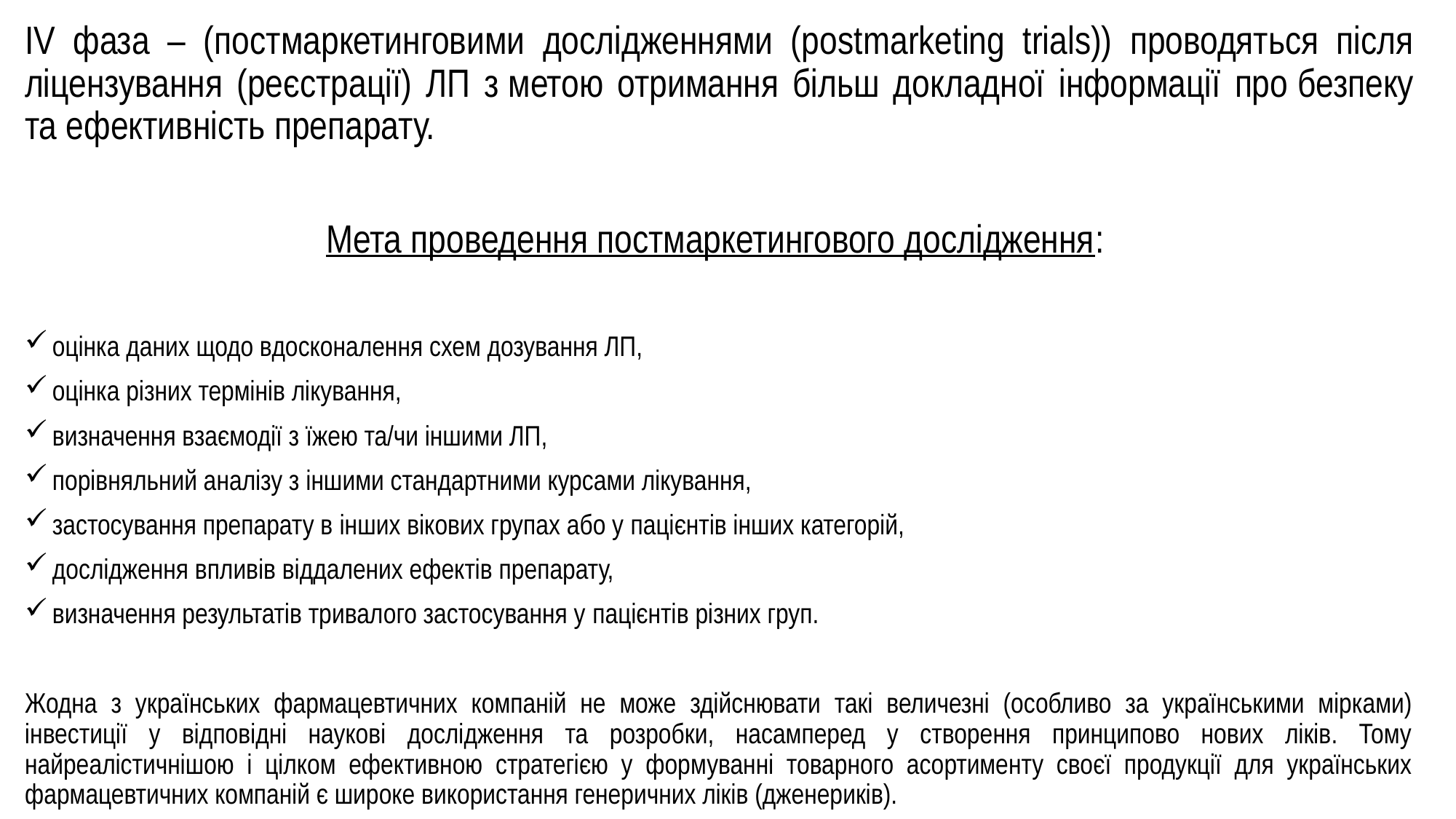

IV фаза – (постмаркетинговими дослідженнями (роst­marke­ting trials)) проводяться після ліцензування (реєстрації) ЛП з метою отримання більш докладної інформації про безпеку та ефективність препарату.

Мета проведення постмаркетингового дослідження:

оцінка даних щодо вдосконалення схем дозування ЛП,
оцінка різних термінів лікування,
визначення взаємодії з їжею та/чи іншими ЛП,
порівняльний аналізу з іншими стандартними курсами лікування,
застосування препарату в інших вікових групах або у пацієнтів інших категорій,
дослідження впливів віддалених ефектів препарату,
визначення результатів тривалого застосування у пацієнті­в різних груп.

Жодна з українських фармацевтичних компаній не може здійснювати такі величезні (особливо за українськими мірками) інвестиції у відповідні наукові дослідження та розробки, насамперед у створення принципово нових ліків. Тому найреалістичнішою і цілком ефективною стратегією у формуванні товарного асортименту своєї продукції для українських фармацевтичних компаній є широке використання генеричних ліків (дженериків).